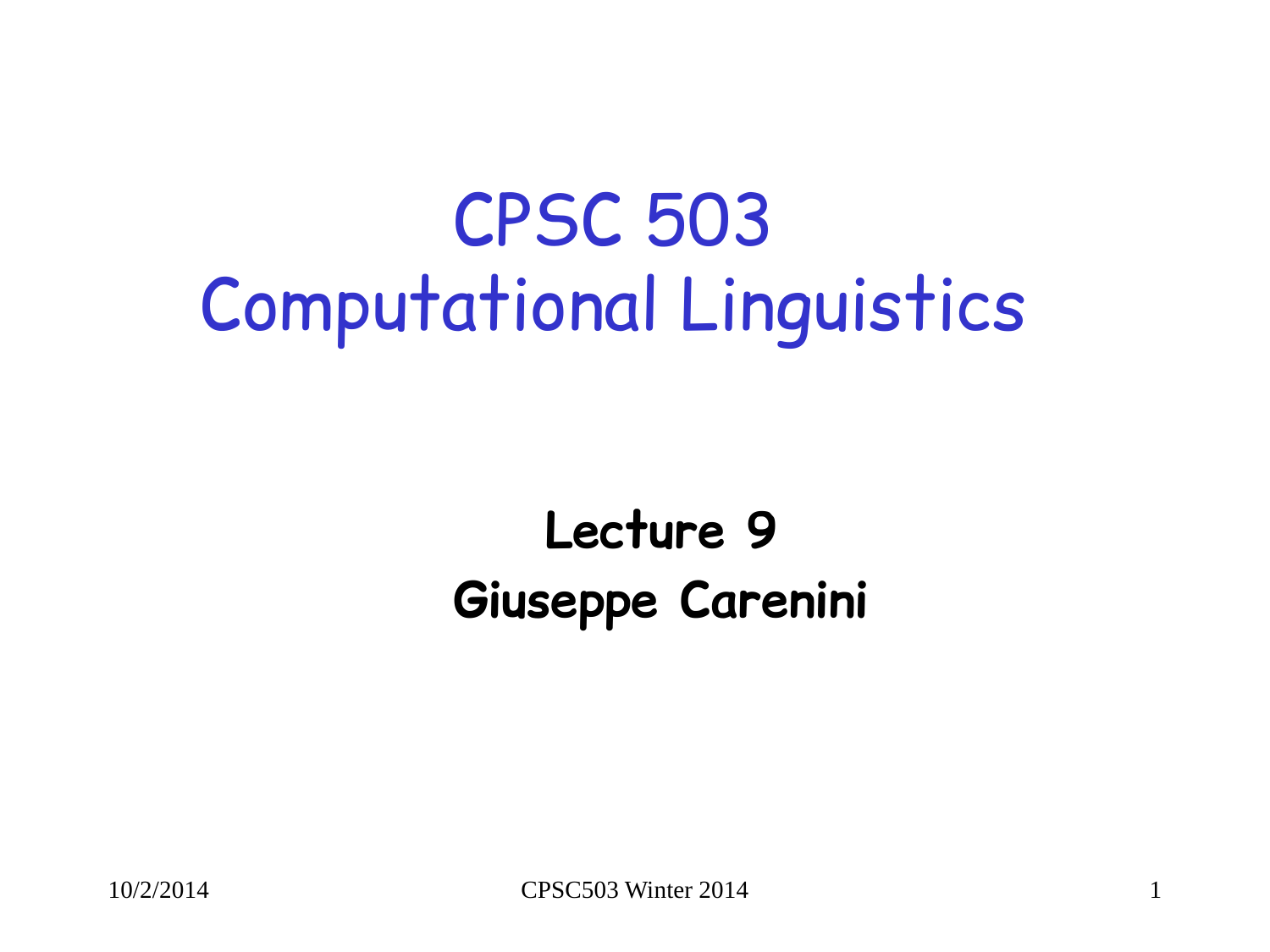

# CPSC 503 Computational Linguistics

Lecture 9
Giuseppe Carenini
10/2/2014
CPSC503 Winter 2014
1